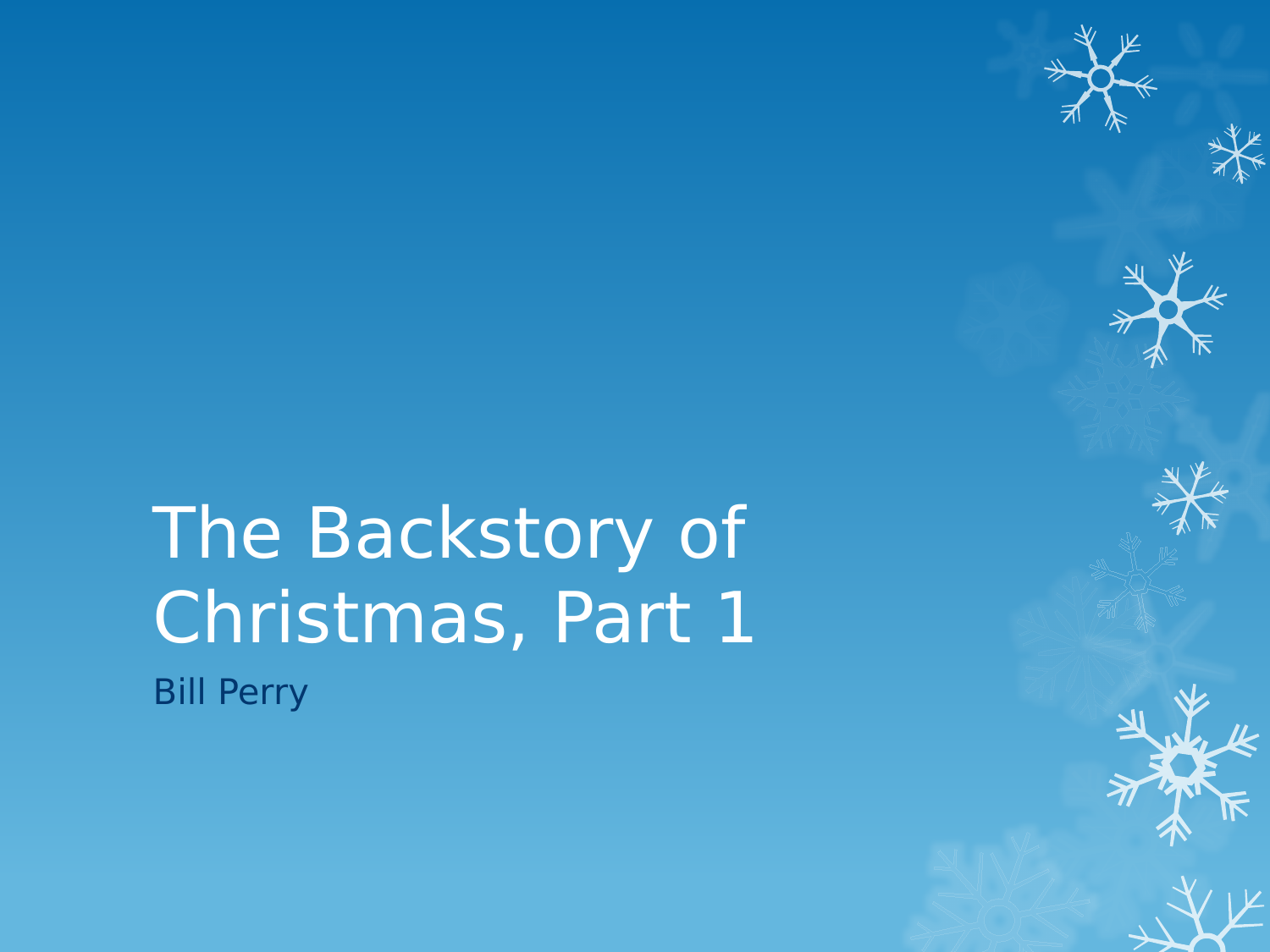

# The Backstory of  Christmas, Part 1
Bill Perry